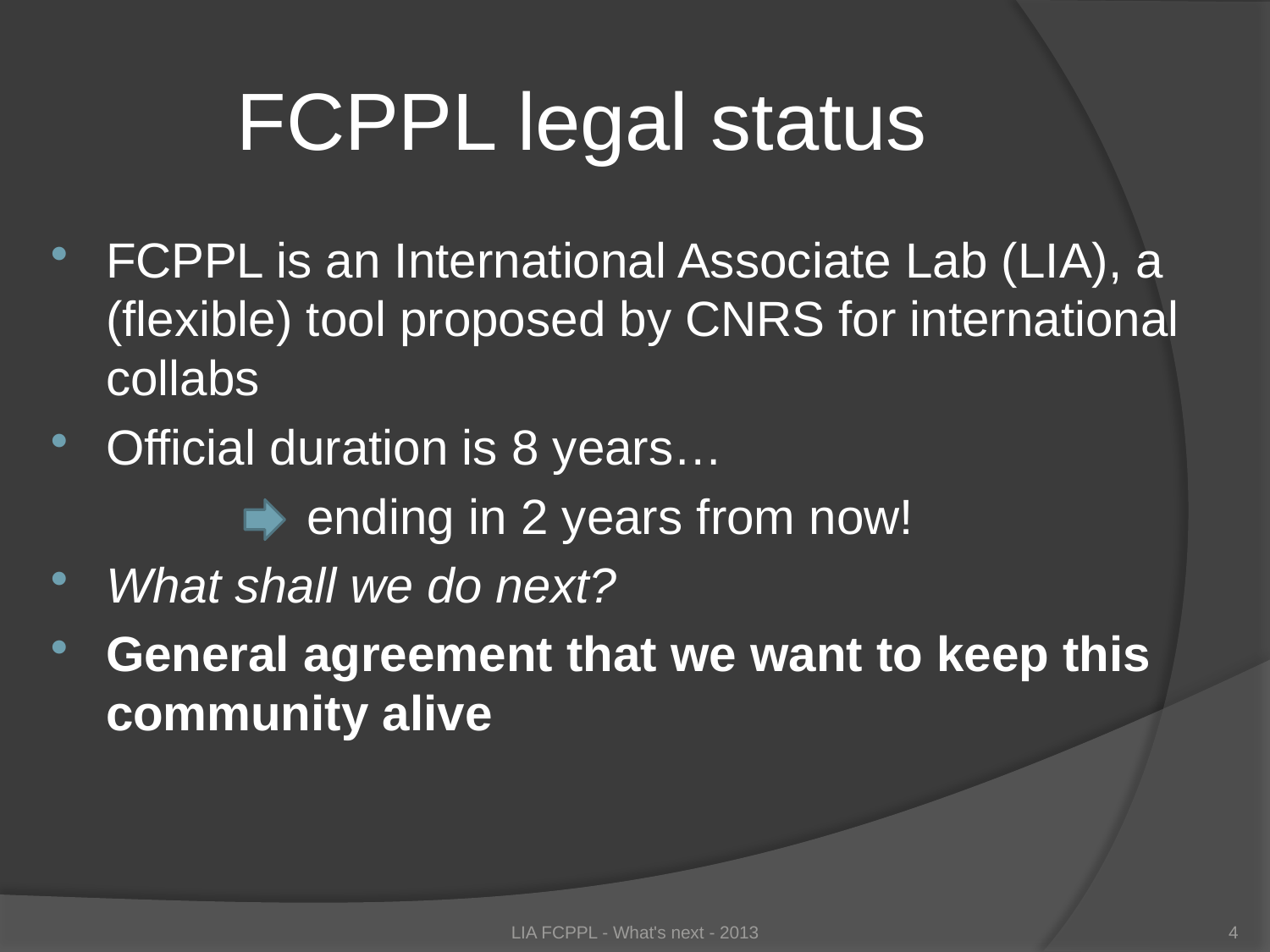

# FCPPL legal status
FCPPL is an International Associate Lab (LIA), a (flexible) tool proposed by CNRS for international collabs
Official duration is 8 years…
		ending in 2 years from now!
What shall we do next?
General agreement that we want to keep this community alive

LIA FCPPL - What's next - 2013
4